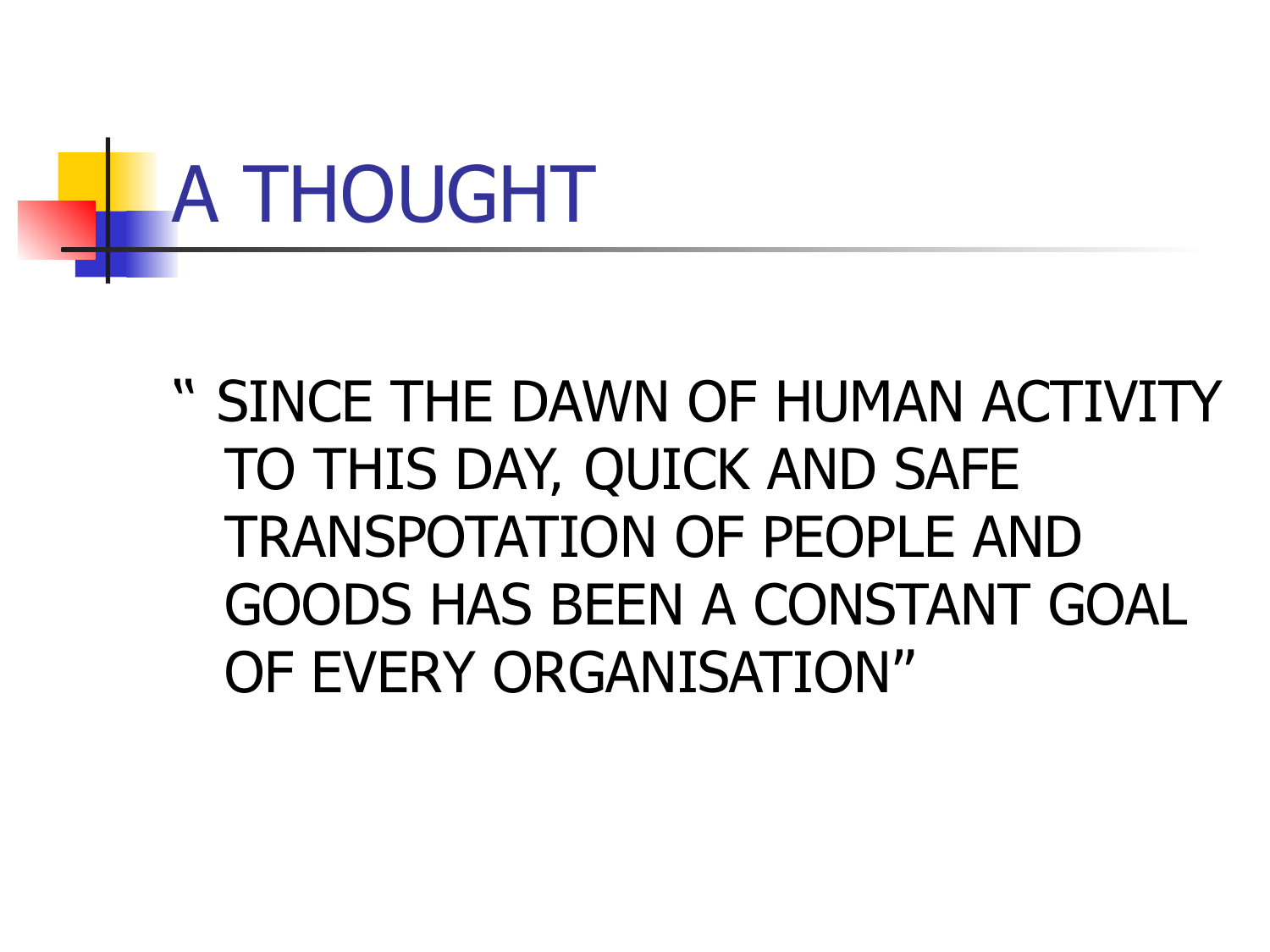

# A THOUGHT

“ SINCE THE DAWN OF HUMAN ACTIVITY TO THIS DAY, QUICK AND SAFE TRANSPOTATION OF PEOPLE AND GOODS HAS BEEN A CONSTANT GOAL OF EVERY ORGANISATION”